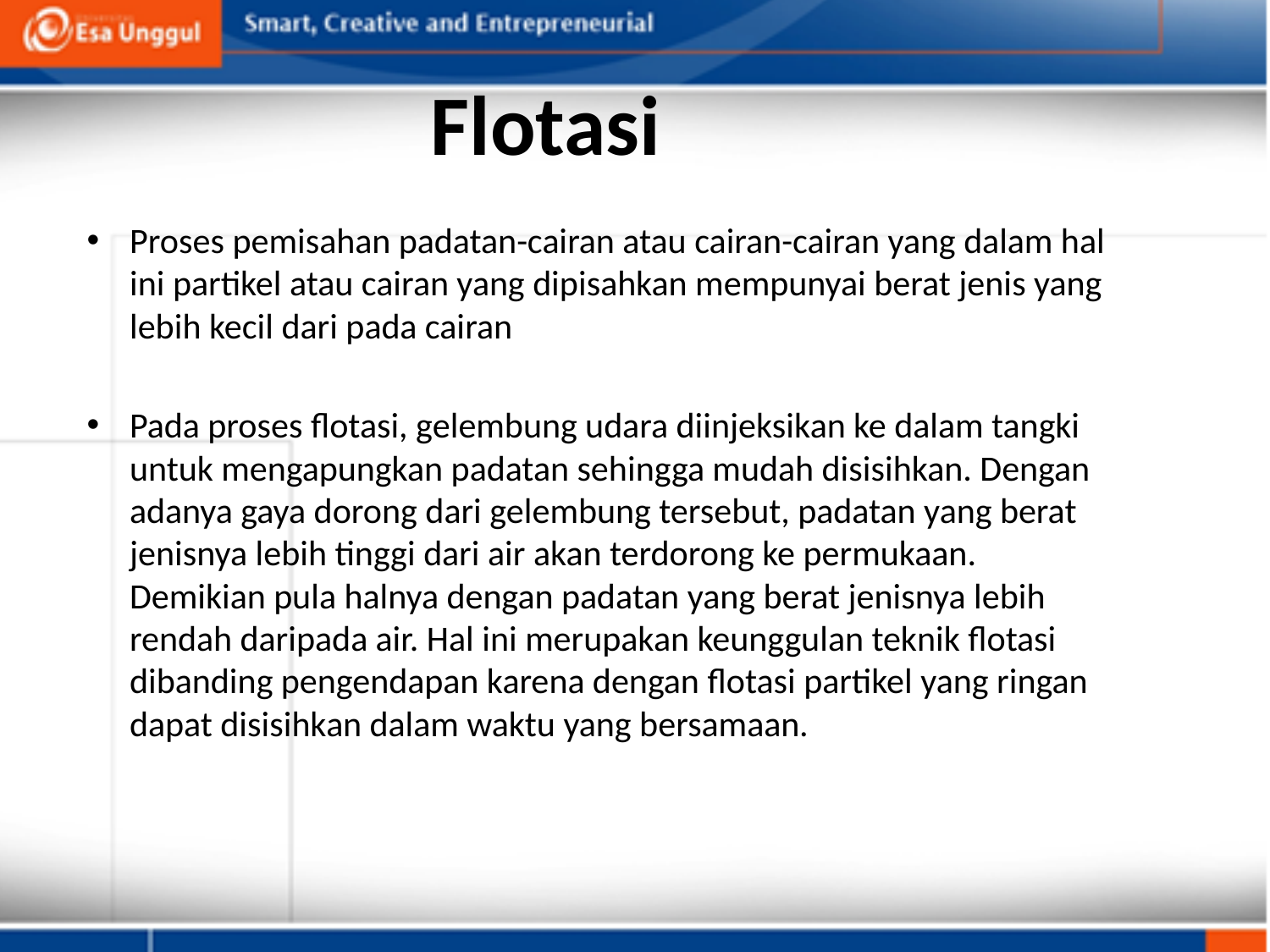

# Flotasi
Proses pemisahan padatan-cairan atau cairan-cairan yang dalam hal ini partikel atau cairan yang dipisahkan mempunyai berat jenis yang lebih kecil dari pada cairan

Pada proses flotasi, gelembung udara diinjeksikan ke dalam tangki untuk mengapungkan padatan sehingga mudah disisihkan. Dengan adanya gaya dorong dari gelembung tersebut, padatan yang berat jenisnya lebih tinggi dari air akan terdorong ke permukaan. Demikian pula halnya dengan padatan yang berat jenisnya lebih rendah daripada air. Hal ini merupakan keunggulan teknik flotasi dibanding pengendapan karena dengan flotasi partikel yang ringan dapat disisihkan dalam waktu yang bersamaan.